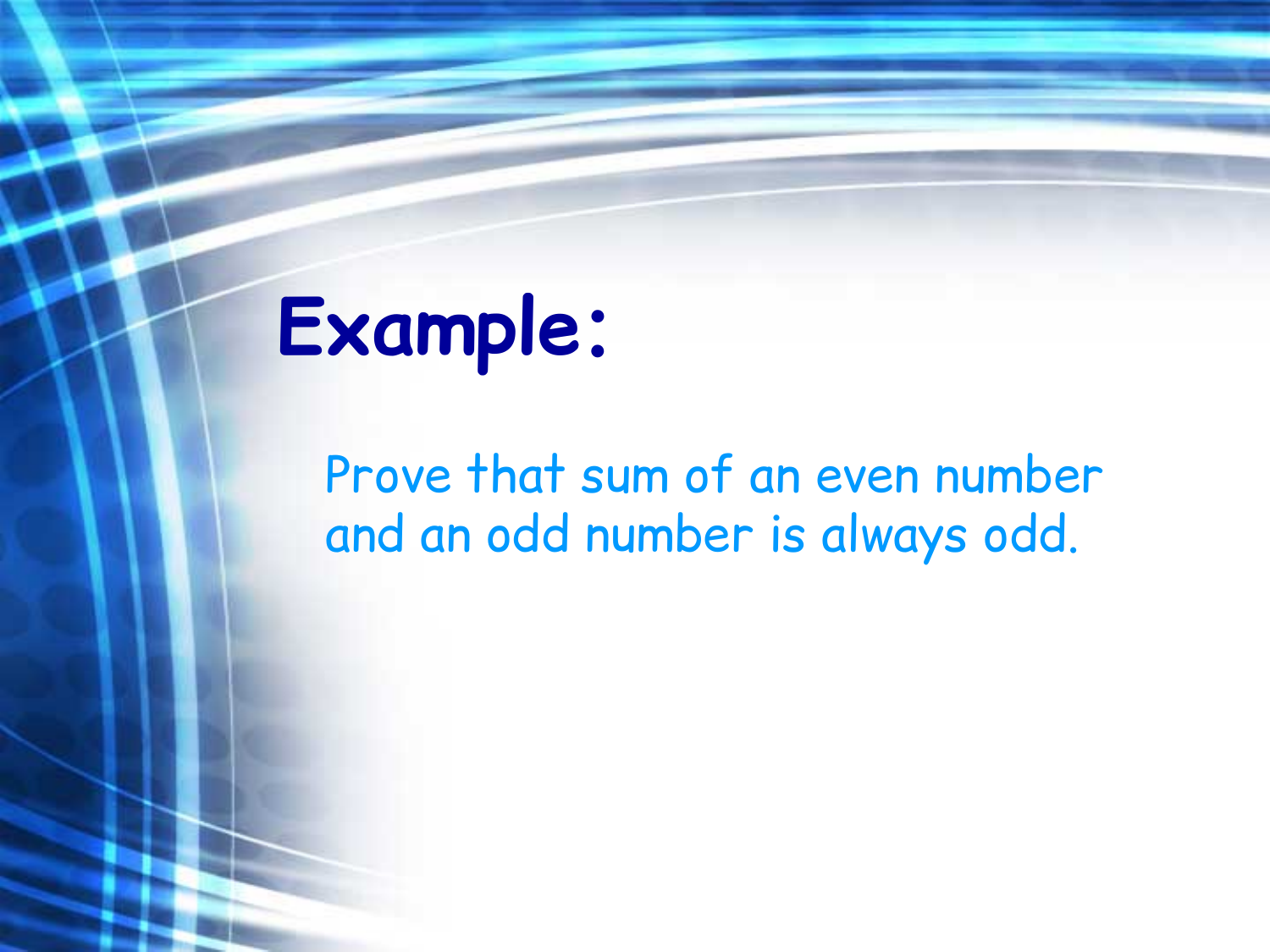

# Example:
	Prove that sum of an even number and an odd number is always odd.